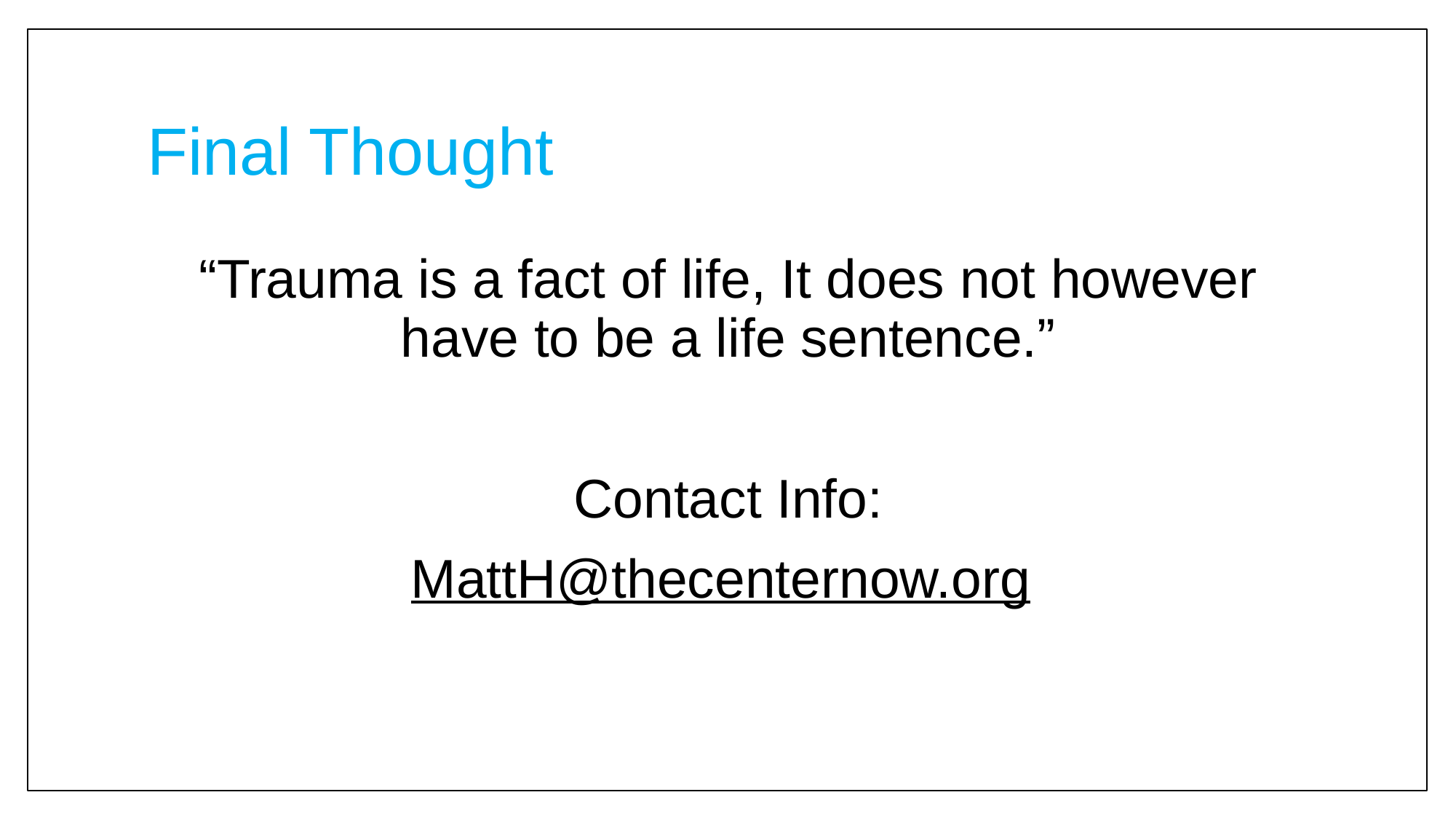

# Final Thought
“Trauma is a fact of life, It does not however have to be a life sentence.”

Contact Info:
MattH@thecenternow.org